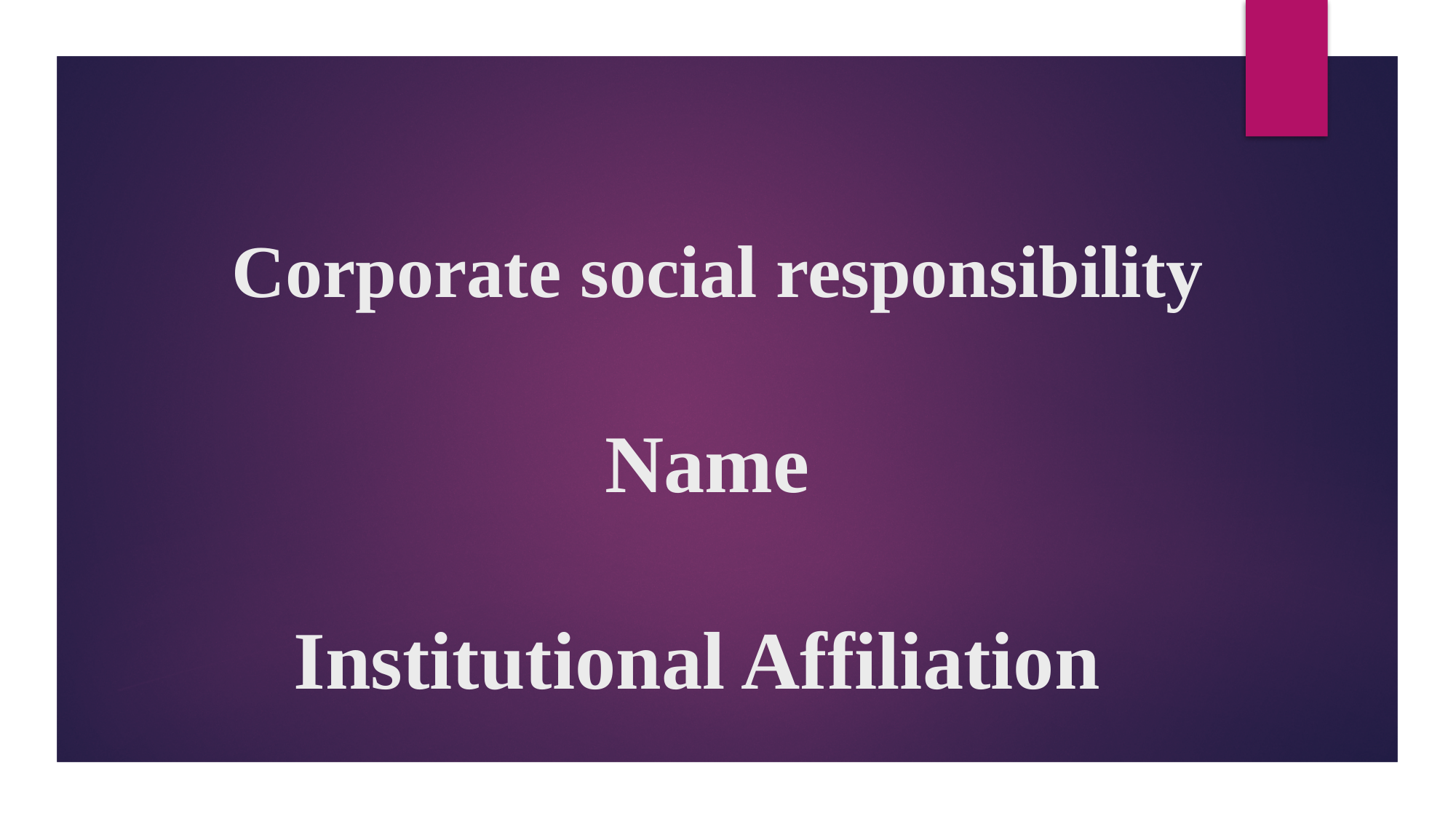

# Corporate social responsibility Name Institutional Affiliation